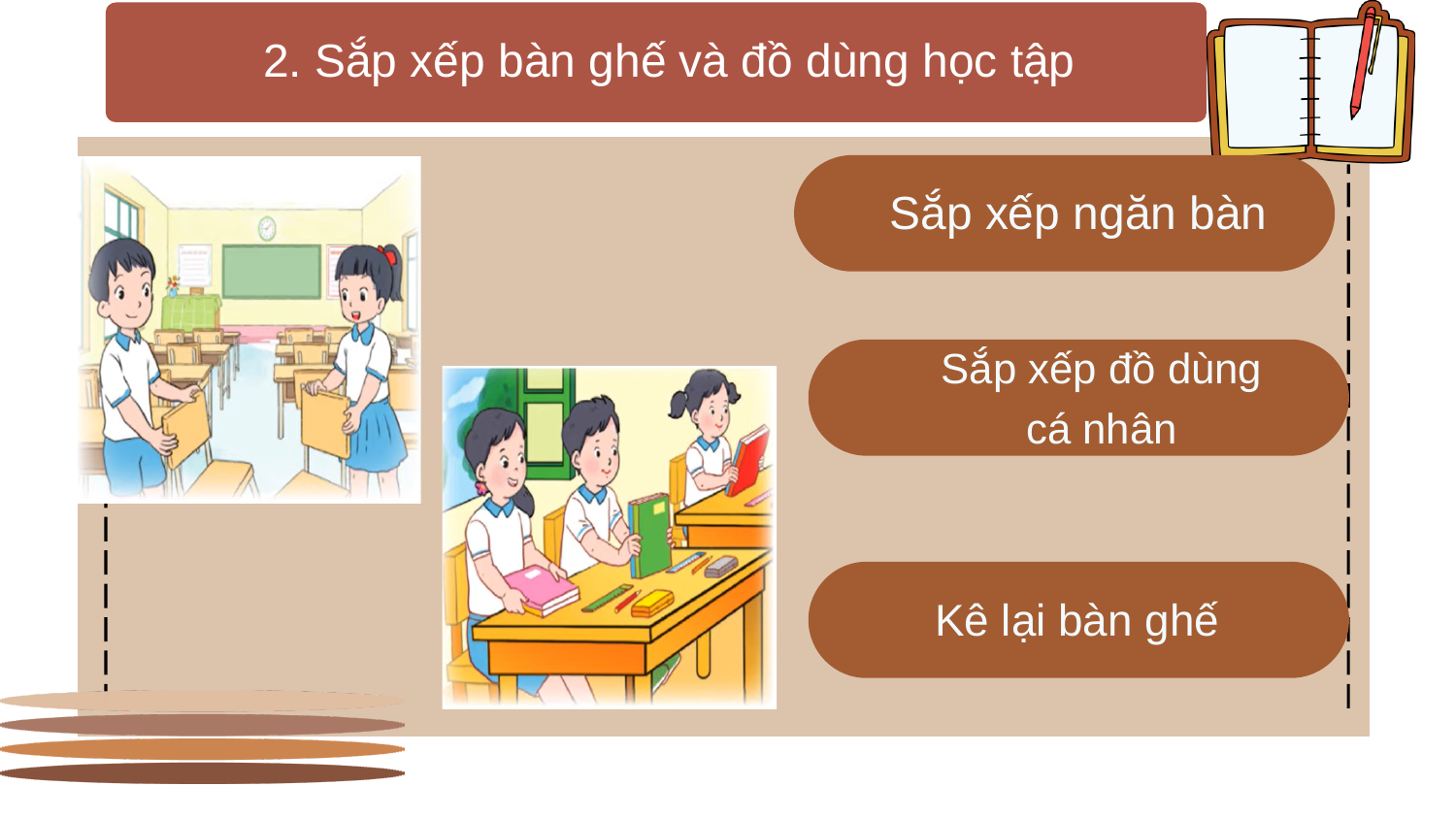

2. Sắp xếp bàn ghế và đồ dùng học tập

Sắp xếp ngăn bàn
Sắp xếp đồ dùng
cá nhân

Kê lại bàn ghế